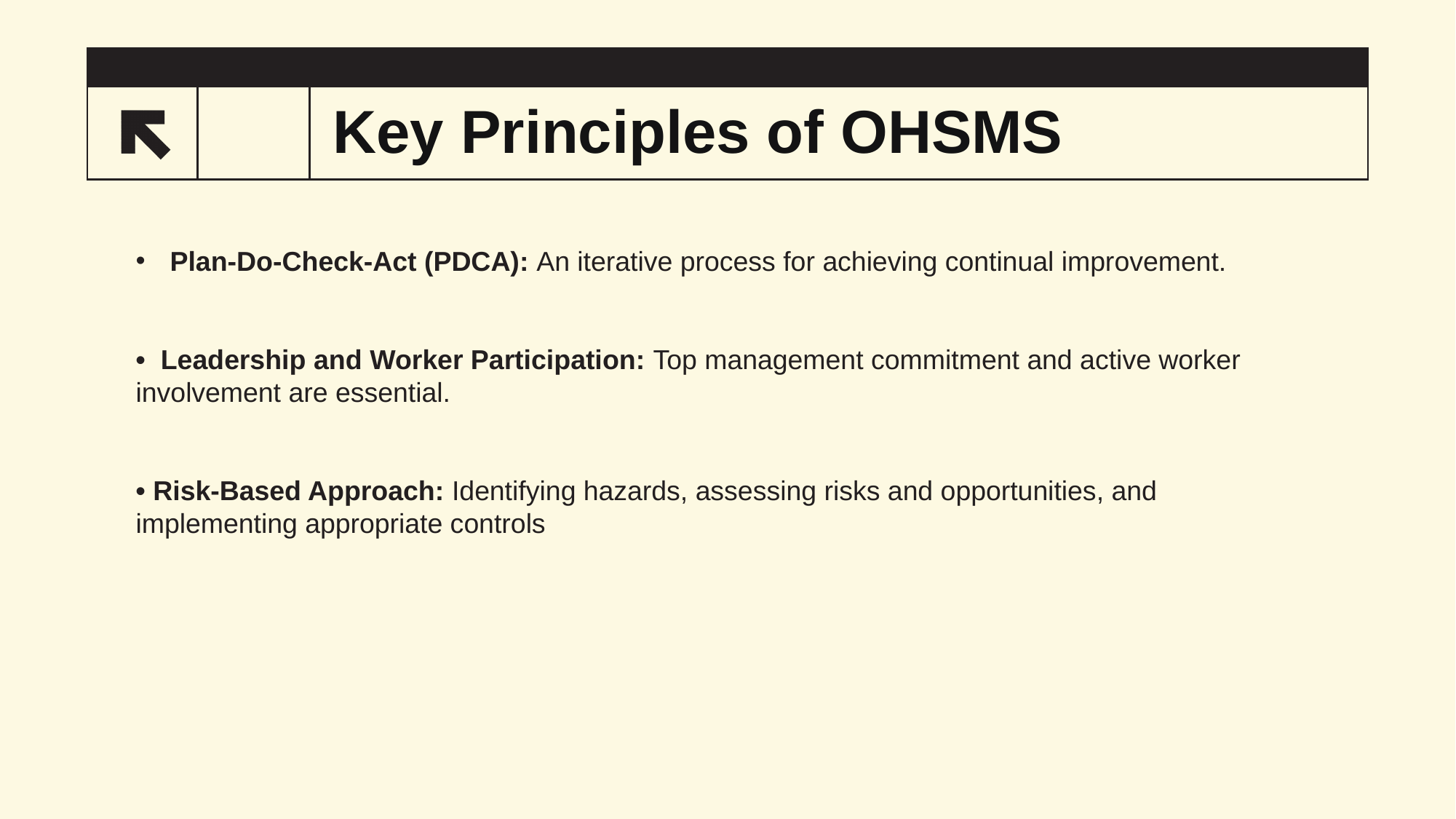

# Key Principles of OHSMS

71
Plan-Do-Check-Act (PDCA): An iterative process for achieving continual improvement.

•  Leadership and Worker Participation: Top management commitment and active worker involvement are essential.

• Risk-Based Approach: Identifying hazards, assessing risks and opportunities, and implementing appropriate controls